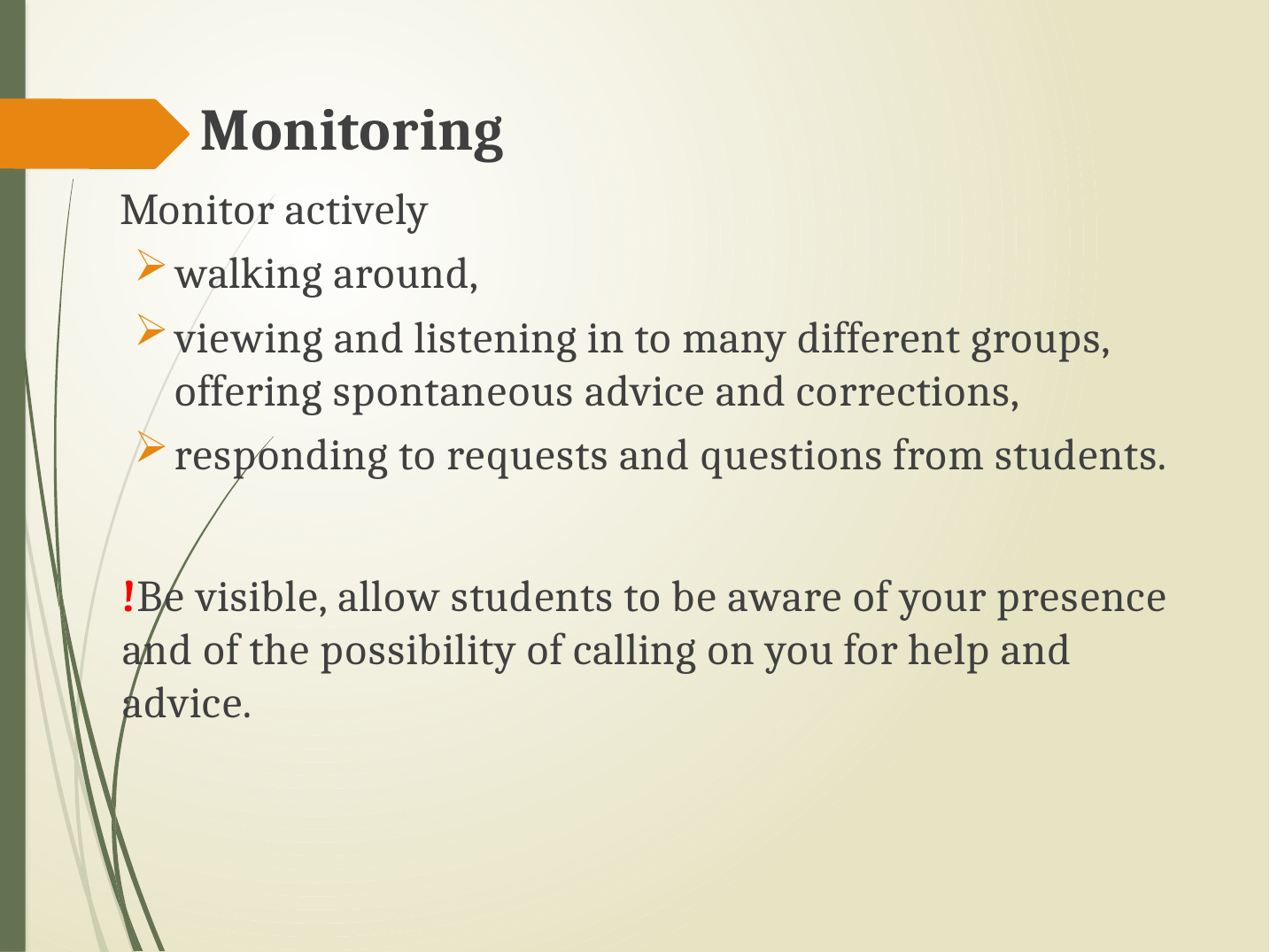

Monitoring
Monitor actively
walking around,
viewing and listening in to many different groups, offering spontaneous advice and corrections,
responding to requests and questions from students.

!Be visible, allow students to be aware of your presence and of the possibility of calling on you for help and advice.